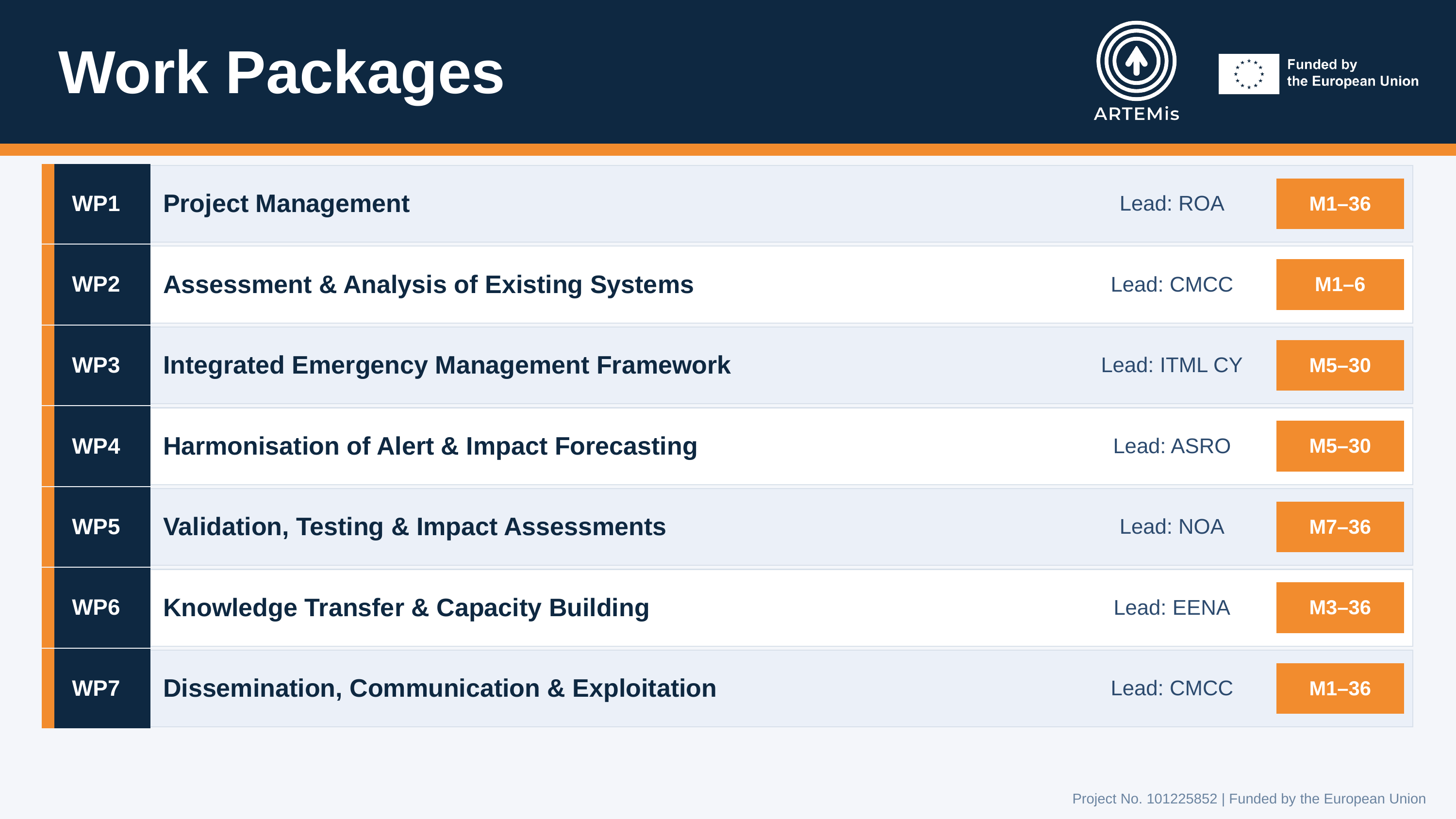

Work Packages

WP1

Project Management

Lead: ROA

M1–36

WP2

Assessment & Analysis of Existing Systems

Lead: CMCC

M1–6

WP3

Integrated Emergency Management Framework

Lead: ITML CY

M5–30

WP4

Harmonisation of Alert & Impact Forecasting

Lead: ASRO

M5–30

WP5

Validation, Testing & Impact Assessments

Lead: NOA

M7–36

WP6

Knowledge Transfer & Capacity Building

Lead: EENA

M3–36

WP7

Dissemination, Communication & Exploitation

Lead: CMCC

M1–36

Project No. 101225852 | Funded by the European Union